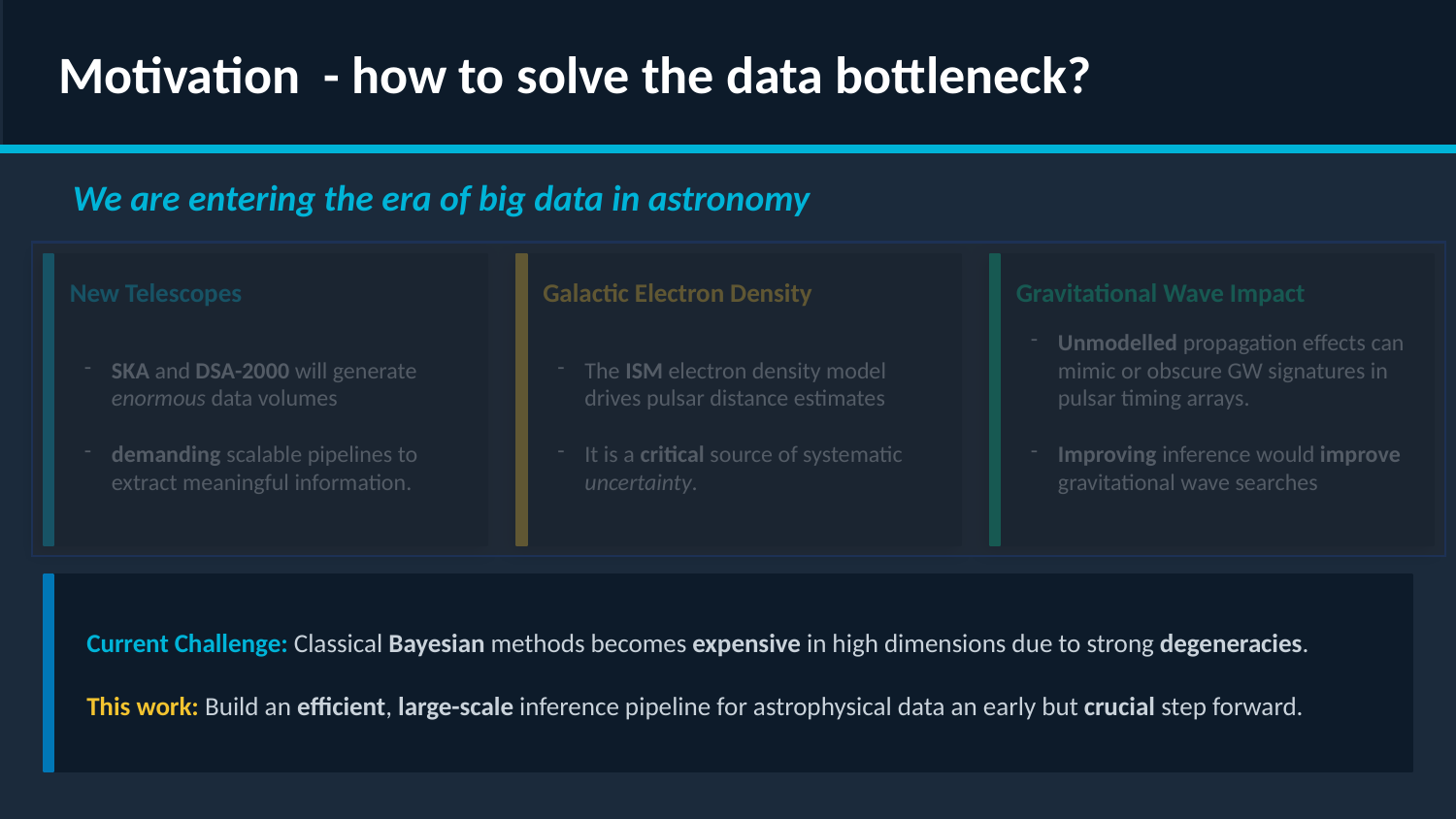

Motivation  - how to solve the data bottleneck?

We are entering the era of big data in astronomy

New Telescopes
Galactic Electron Density
Gravitational Wave Impact

SKA and DSA-2000 will generate enormous data volumes

demanding scalable pipelines to extract meaningful information.

The ISM electron density model drives pulsar distance estimates

It is a critical source of systematic uncertainty.
Unmodelled propagation effects can mimic or obscure GW signatures in pulsar timing arrays.

Improving inference would improve gravitational wave searches

Current Challenge: Classical Bayesian methods becomes expensive in high dimensions due to strong degeneracies.

This work: Build an efficient, large-scale inference pipeline for astrophysical data an early but crucial step forward.